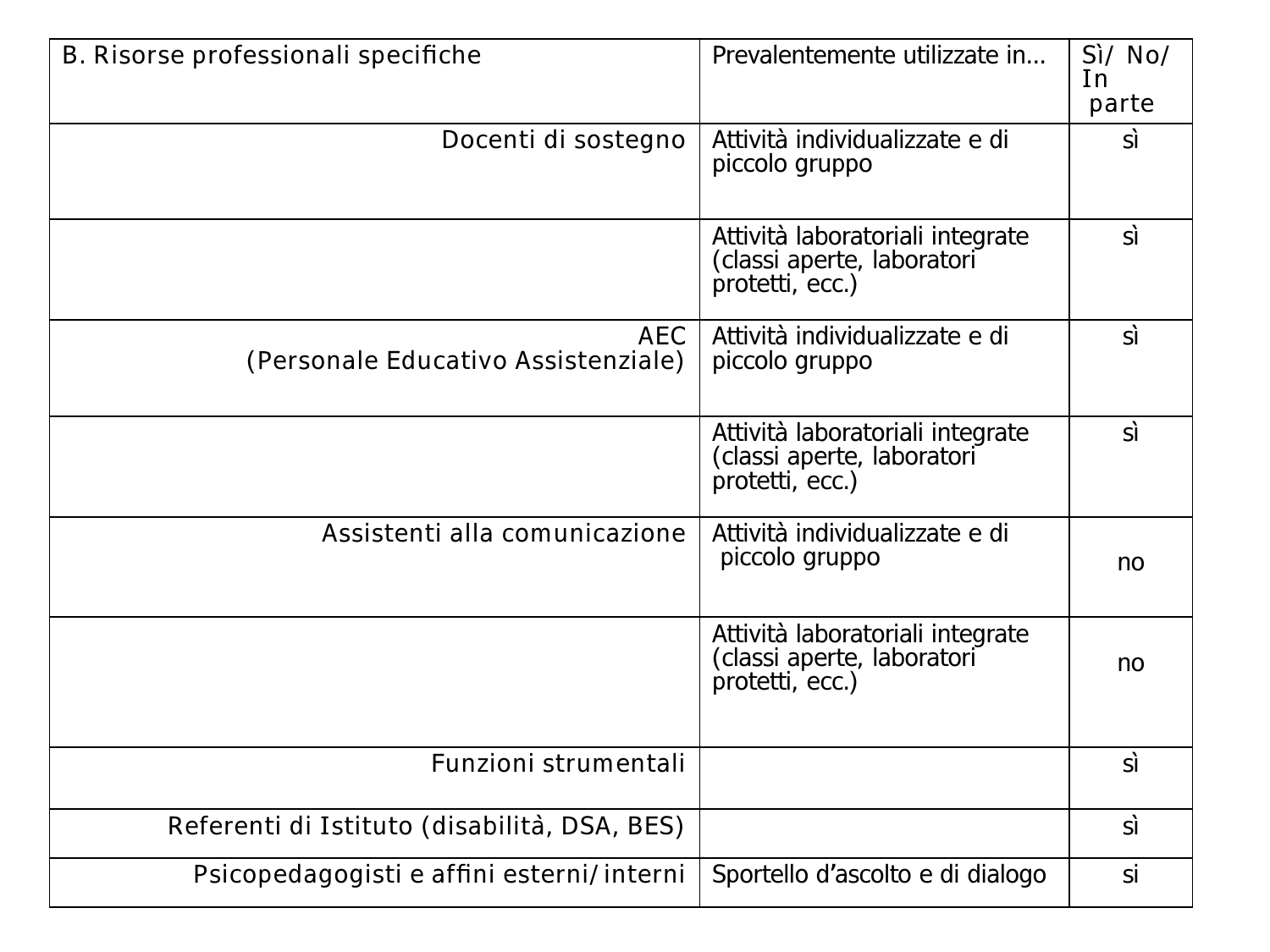

| B. Risorse professionali specifiche | Prevalentemente utilizzate in… | Sì/ No/ In parte |
| --- | --- | --- |
| Docenti di sostegno | Attività individualizzate e di piccolo gruppo | sì |
|  | Attività laboratoriali integrate (classi aperte, laboratori protetti, ecc.) | sì |
| AEC (Personale Educativo Assistenziale) | Attività individualizzate e di piccolo gruppo | sì |
|  | Attività laboratoriali integrate (classi aperte, laboratori protetti, ecc.) | sì |
| Assistenti alla comunicazione | Attività individualizzate e di piccolo gruppo | no |
|  | Attività laboratoriali integrate (classi aperte, laboratori protetti, ecc.) | no |
| Funzioni strumentali |  | sì |
| Referenti di Istituto (disabilità, DSA, BES) |  | sì |
| Psicopedagogisti e affini esterni/interni | Sportello d’ascolto e di dialogo | si |